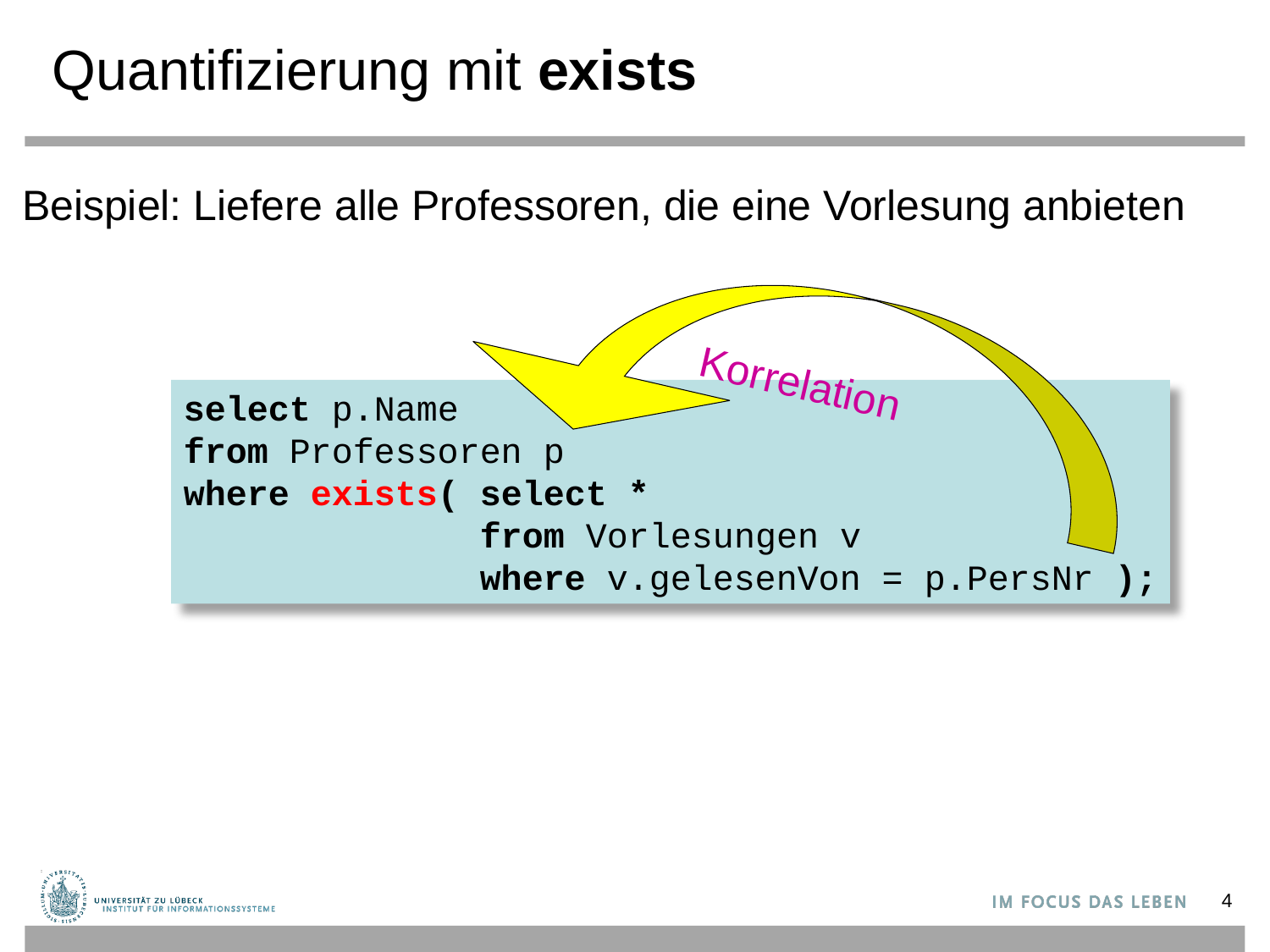

# Quantifizierung mit exists
Beispiel: Liefere alle Professoren, die eine Vorlesung anbieten
Korrelation
select p.Name
from Professoren p
where exists( select *
              from Vorlesungen v
	        where v.gelesenVon = p.PersNr );
4